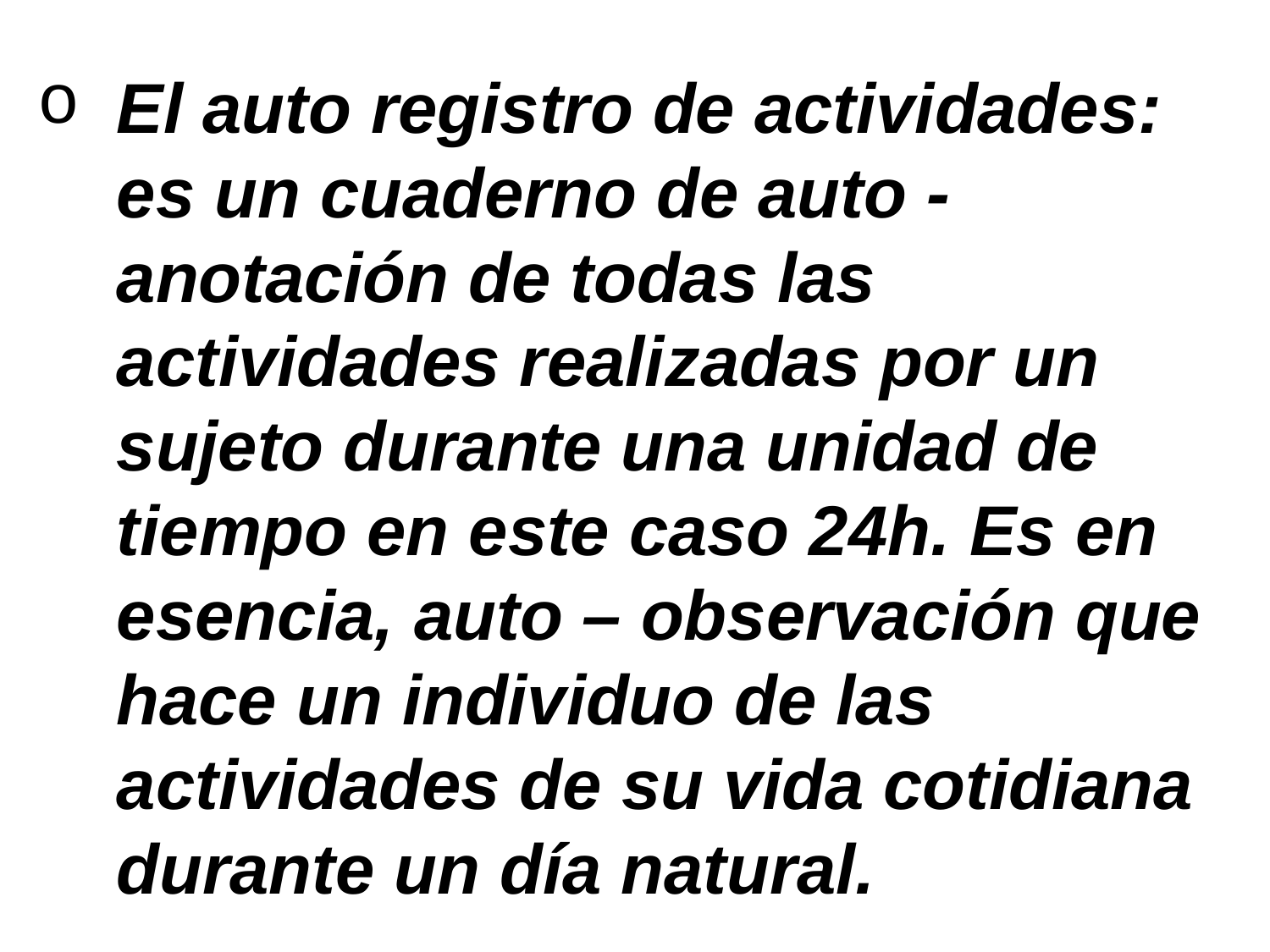

El auto registro de actividades: es un cuaderno de auto - anotación de todas las actividades realizadas por un sujeto durante una unidad de tiempo en este caso 24h. Es en esencia, auto – observación que hace un individuo de las actividades de su vida cotidiana durante un día natural.